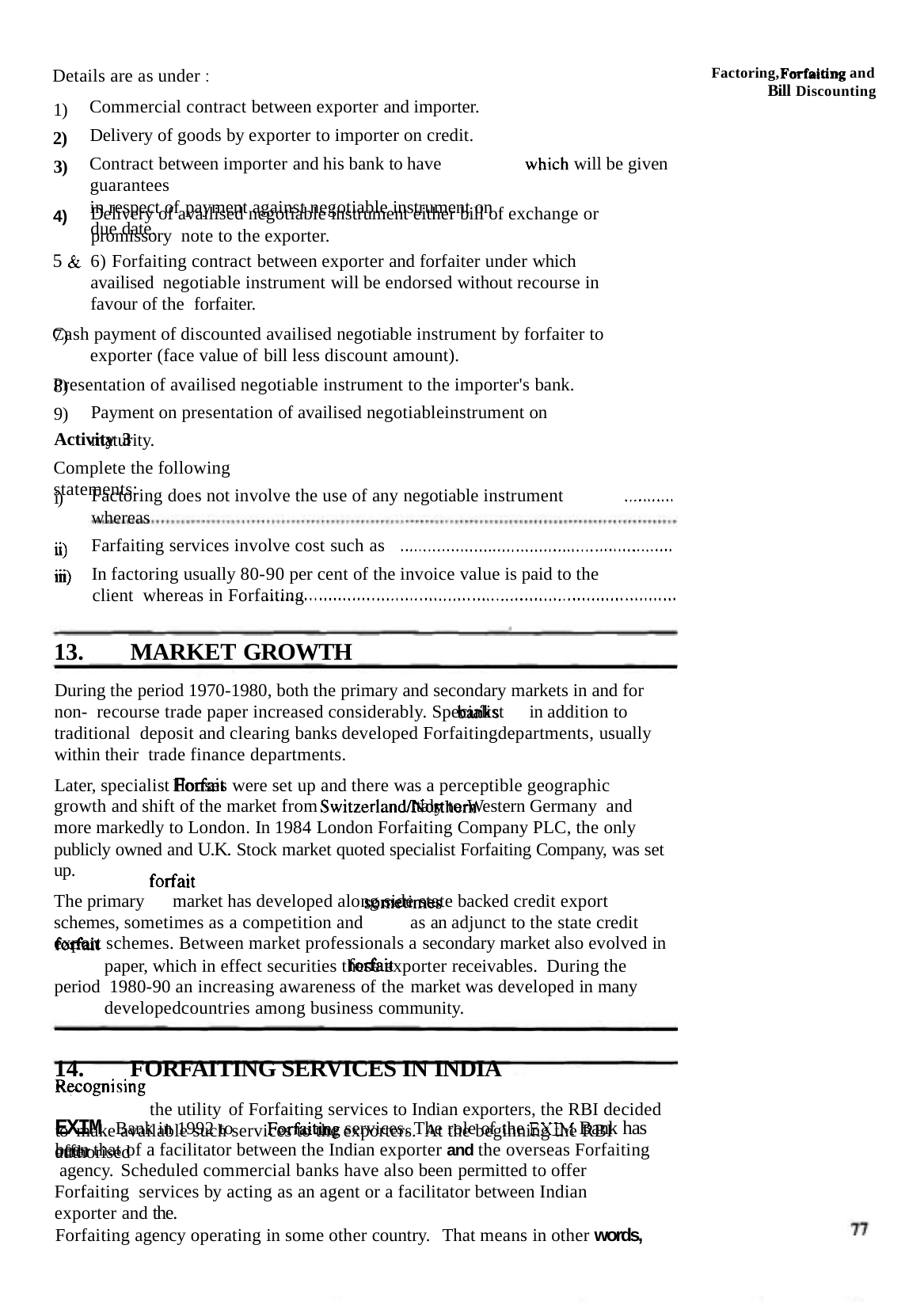

Factoring,	and
Bill Discounting
Details are as under :

Commercial contract between exporter and importer.  Delivery of goods by exporter to importer on credit.
Contract between importer and his bank to have guarantees
in respect of payment against negotiable instrument on due date.
1)
2)
3)
will be given

Delivery of availised negotiable instrument either bill of exchange or promissory  note to the exporter.
5	6) Forfaiting contract between exporter and forfaiter under which availised  negotiable instrument will be endorsed without recourse in favour of the  forfaiter.
Cash payment of discounted availised negotiable instrument by forfaiter to  exporter (face value of bill less discount amount).
Presentation of availised negotiable instrument to the importer's bank.  Payment on presentation of availised negotiableinstrument on maturity.
4)

7)
8)
9)
Activity 3
Complete the following statements:
Factoring does not involve the use of any negotiable instrument whereas
i)

Farfaiting services involve cost such as
In factoring usually 80-90 per cent of the invoice value is paid to the client  whereas in Forfaiting

MARKET GROWTH
During the period 1970-1980, both the primary and secondary markets in and for non-  recourse trade paper increased considerably. Specialist	in addition to traditional  deposit and clearing banks developed Forfaitingdepartments, usually within their  trade finance departments.
Later, specialist	Houses were set up and there was a perceptible geographic  growth and shift of the market from	Italy to Western Germany  and more markedly to London. In 1984 London Forfaiting Company PLC, the only  publicly owned and U.K. Stock market quoted specialist Forfaiting Company, was set up.
The primary	market has developed along side state backed credit export  schemes, sometimes as a competition and	as an adjunct to the state credit  export schemes. Between market professionals a secondary market also evolved in
paper, which in effect securities these exporter receivables. During the period  1980-90 an increasing awareness of the	market was developed in many
developedcountries among business community.

FORFAITING SERVICES IN INDIA
the utility of Forfaiting services to Indian exporters, the RBI decided to  make available such services to the exporters. At the beginning the RBI authorised

EXIM Bank in 1992 to offer
Bank has
services. The role of the

been that of a facilitator between the Indian exporter and the overseas Forfaiting  agency. Scheduled commercial banks have also been permitted to offer Forfaiting  services by acting as an agent or a facilitator between Indian exporter and the.
Forfaiting agency operating in some other country.  That means in other words,